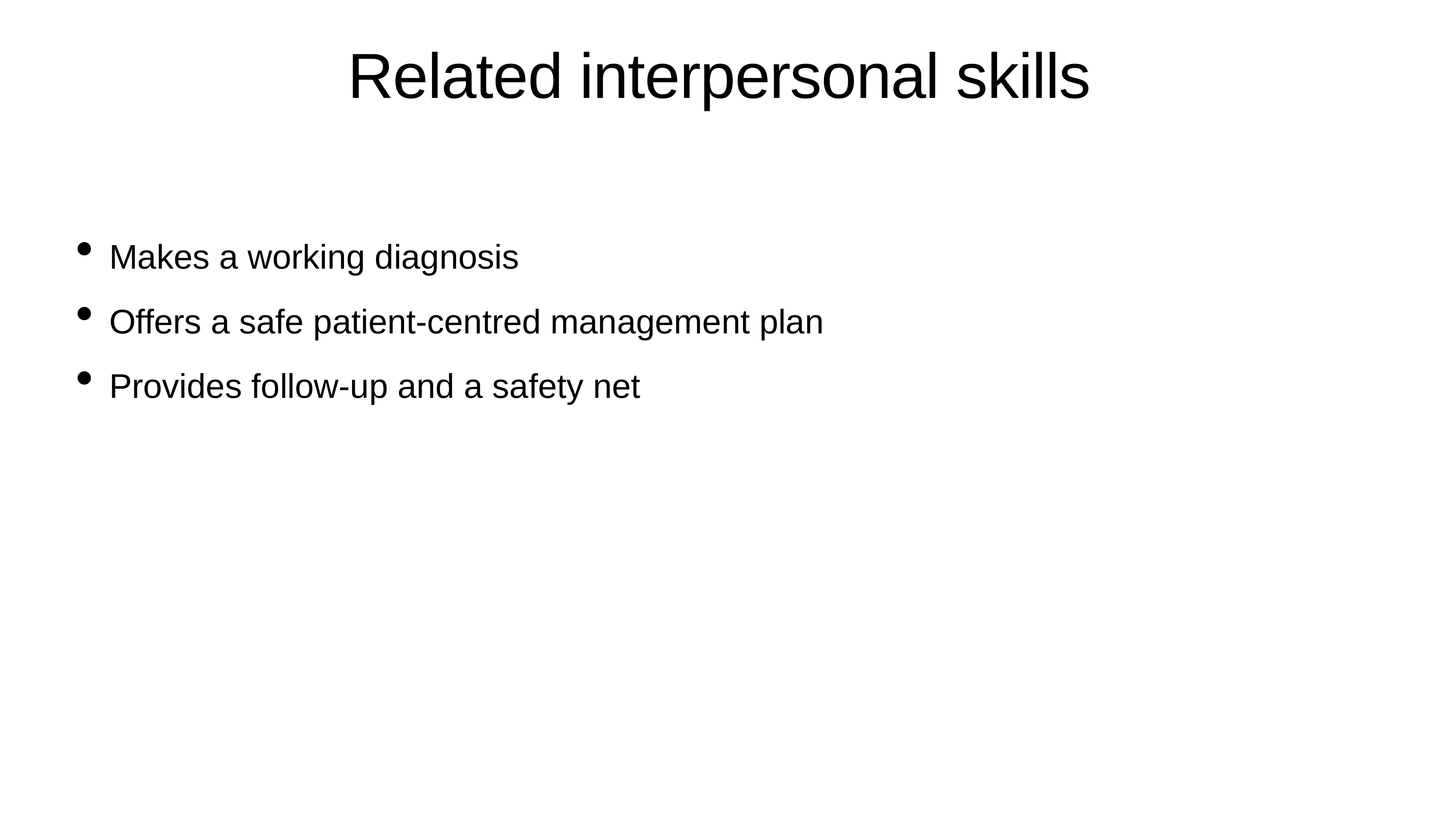

# Related interpersonal skills
Makes a working diagnosis
Offers a safe patient-centred management plan
Provides follow-up and a safety net